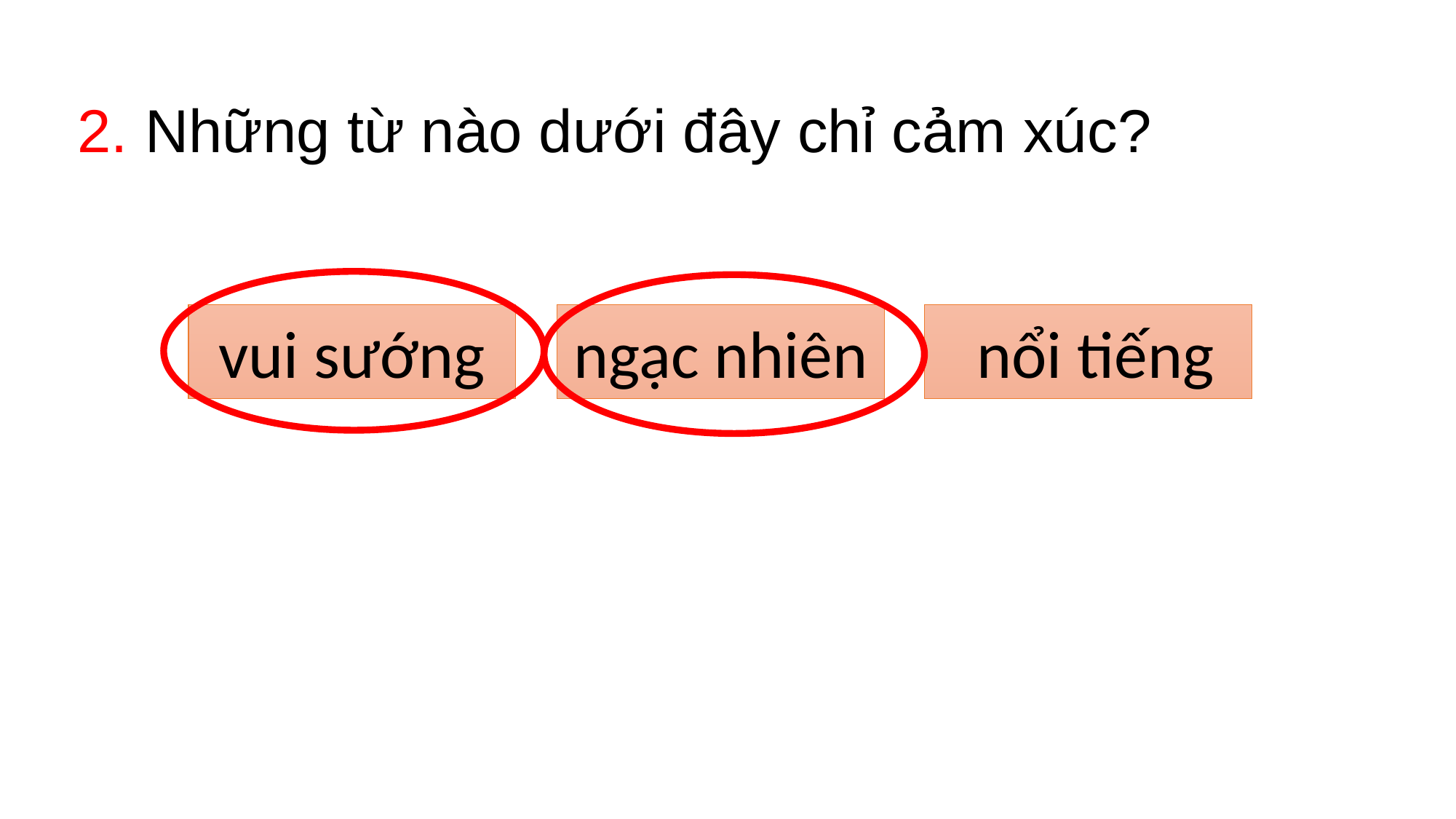

# 2. Những từ nào dưới đây chỉ cảm xúc?

vui sướng
ngạc nhiên
 nổi tiếng